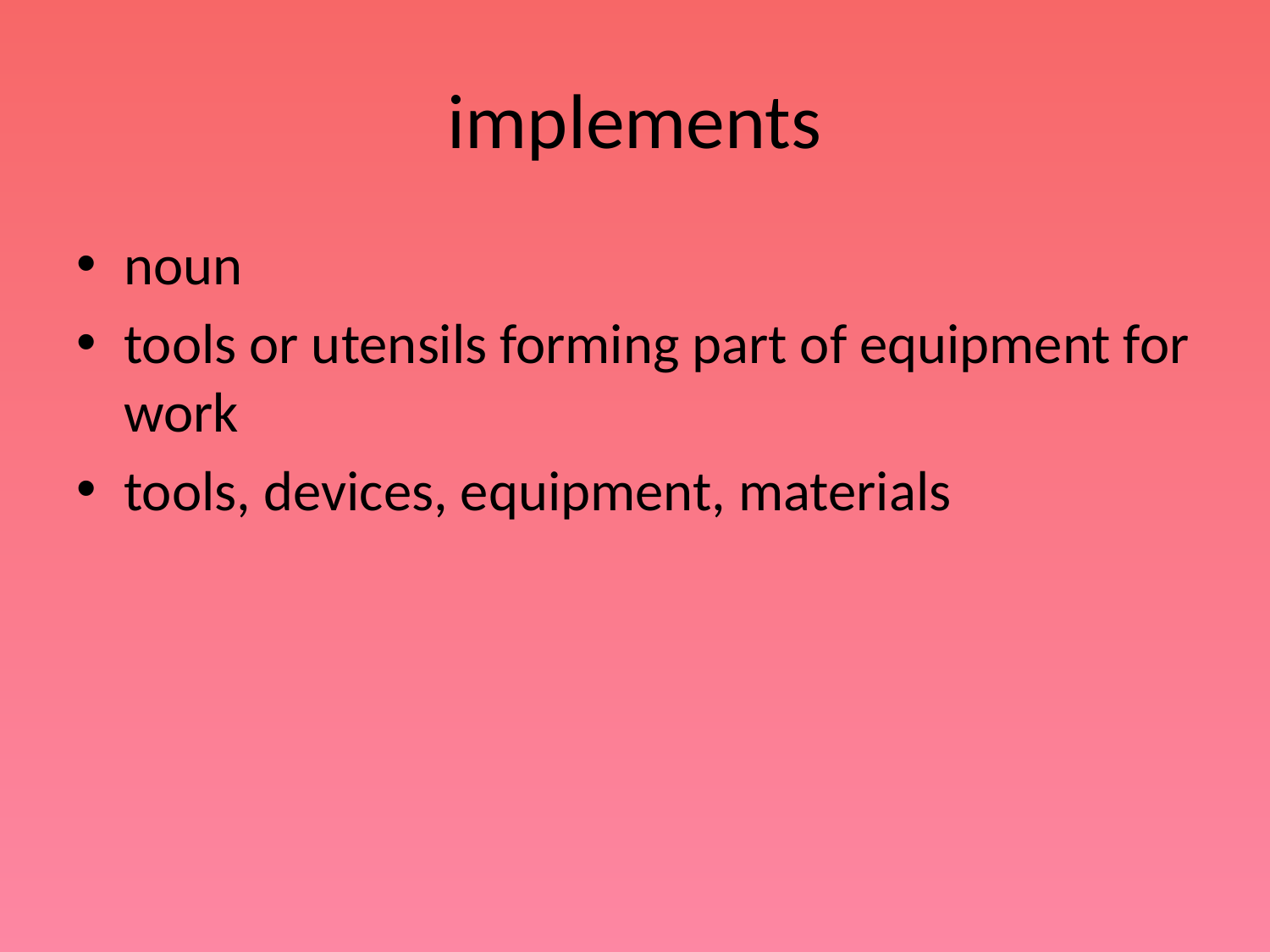

# implements
noun
tools or utensils forming part of equipment for work
tools, devices, equipment, materials